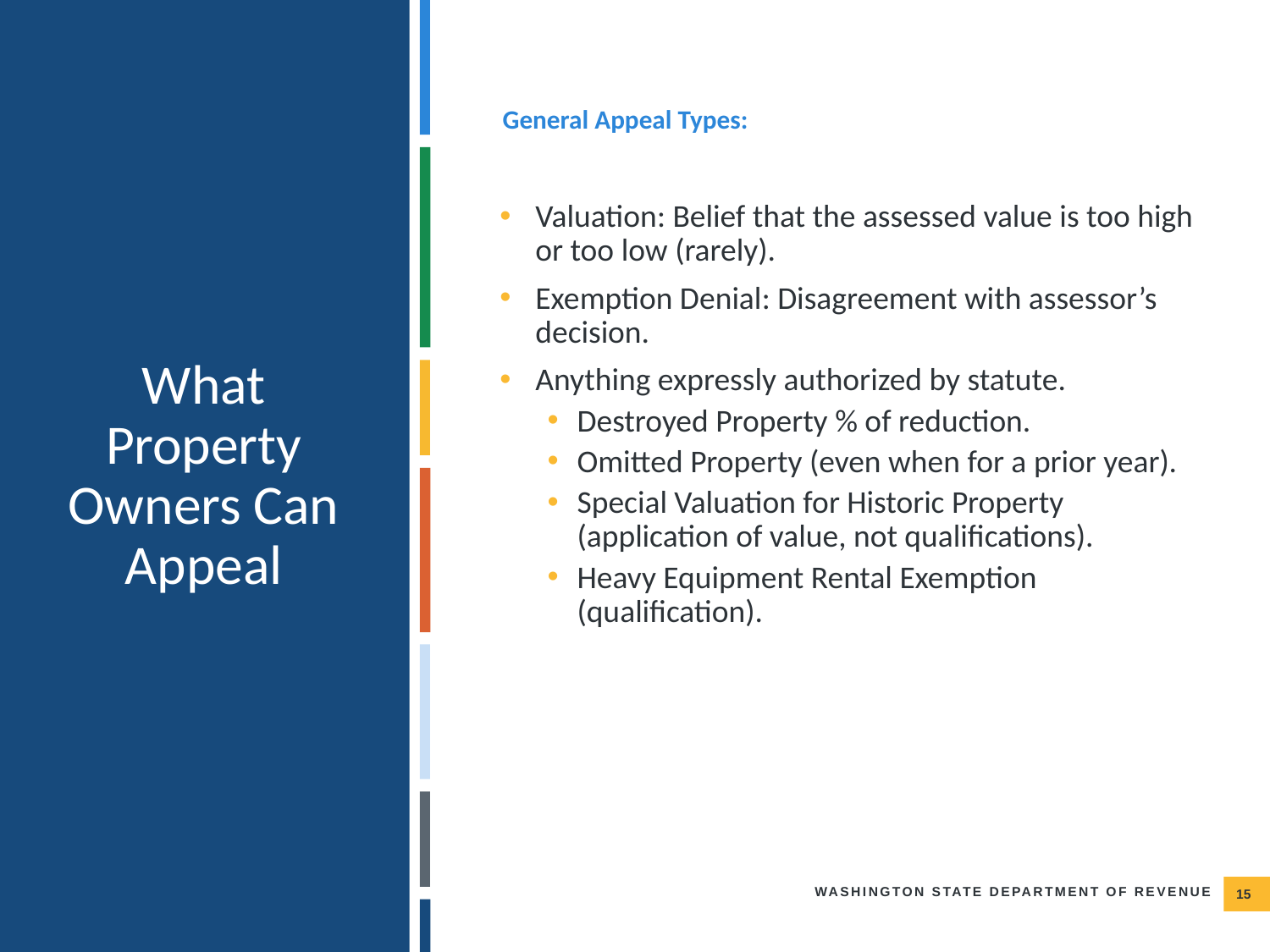

General Appeal Types:
What Property Owners Can Appeal
Valuation: Belief that the assessed value is too high or too low (rarely).
Exemption Denial: Disagreement with assessor’s decision.
Anything expressly authorized by statute.
Destroyed Property % of reduction.
Omitted Property (even when for a prior year).
Special Valuation for Historic Property (application of value, not qualifications).
Heavy Equipment Rental Exemption (qualification).